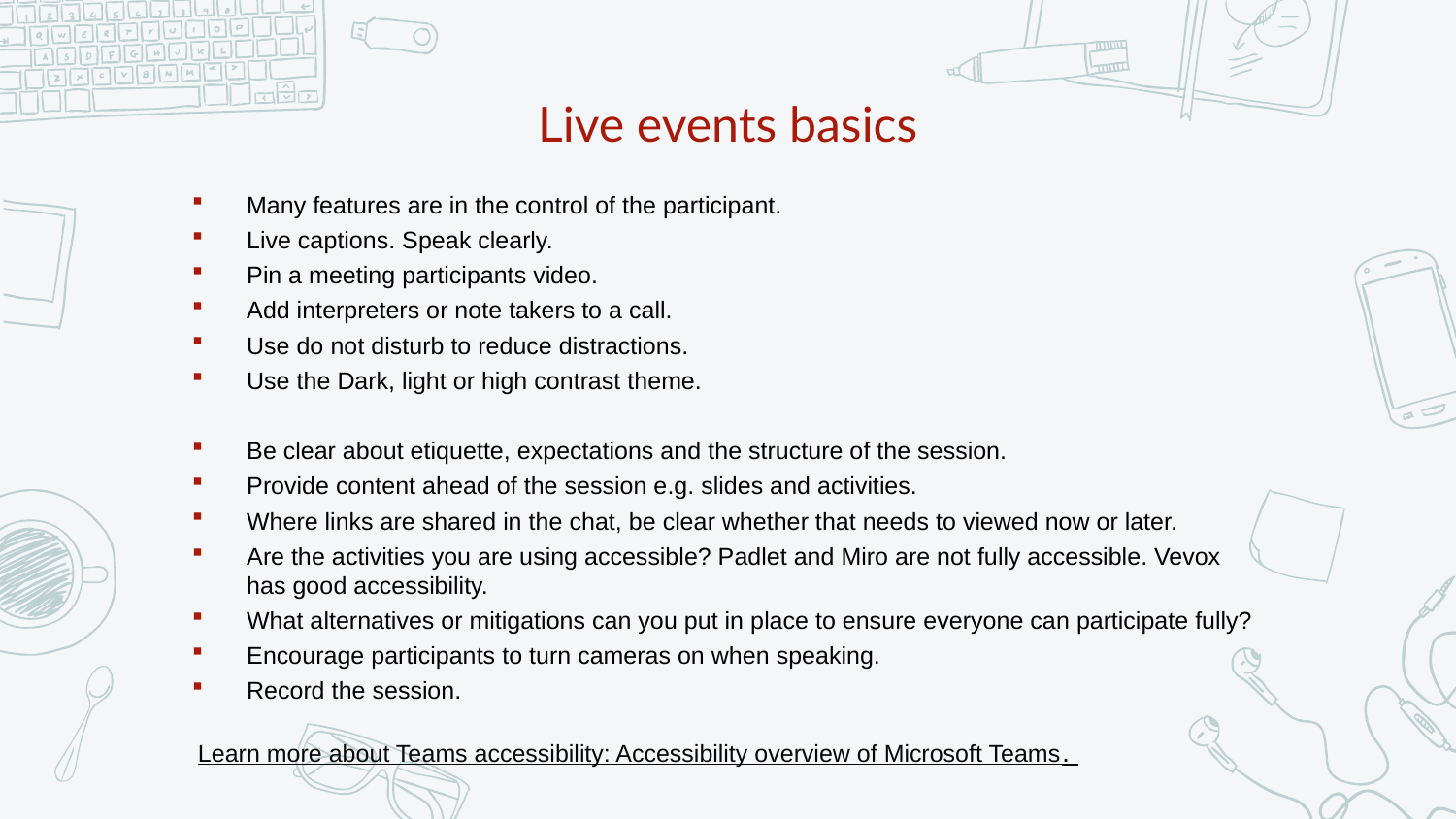

# Live events basics
Many features are in the control of the participant.
Live captions. Speak clearly.
Pin a meeting participants video.
Add interpreters or note takers to a call.
Use do not disturb to reduce distractions.
Use the Dark, light or high contrast theme.

Be clear about etiquette, expectations and the structure of the session.
Provide content ahead of the session e.g. slides and activities.
Where links are shared in the chat, be clear whether that needs to viewed now or later.
Are the activities you are using accessible? Padlet and Miro are not fully accessible. Vevox has good accessibility.
What alternatives or mitigations can you put in place to ensure everyone can participate fully?
Encourage participants to turn cameras on when speaking.
Record the session.
Learn more about Teams accessibility: Accessibility overview of Microsoft Teams.